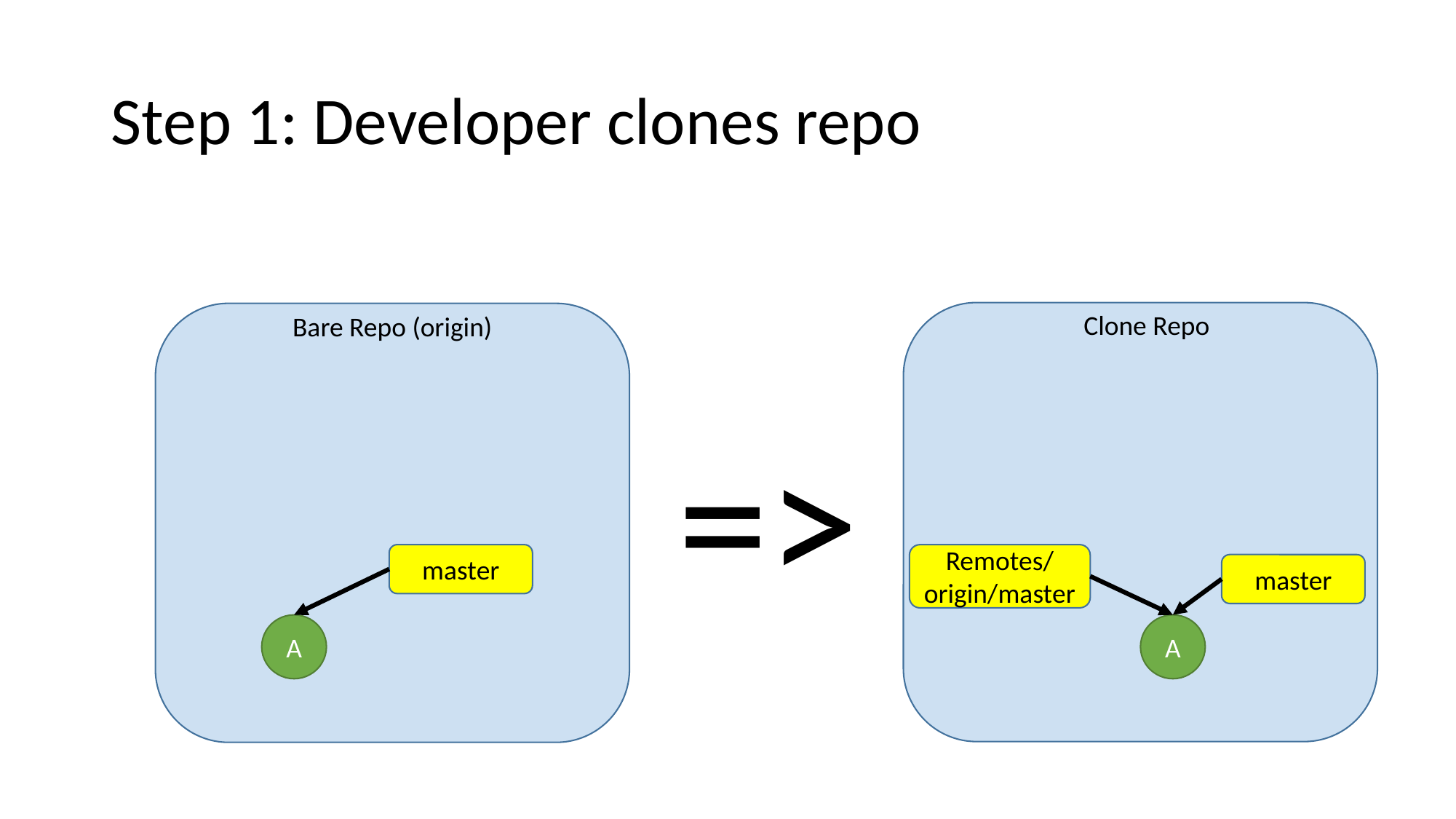

# Step 1: Developer clones repo

Clone Repo

Bare Repo (origin)
=>
master
Remotes/
origin/master
master
A
A